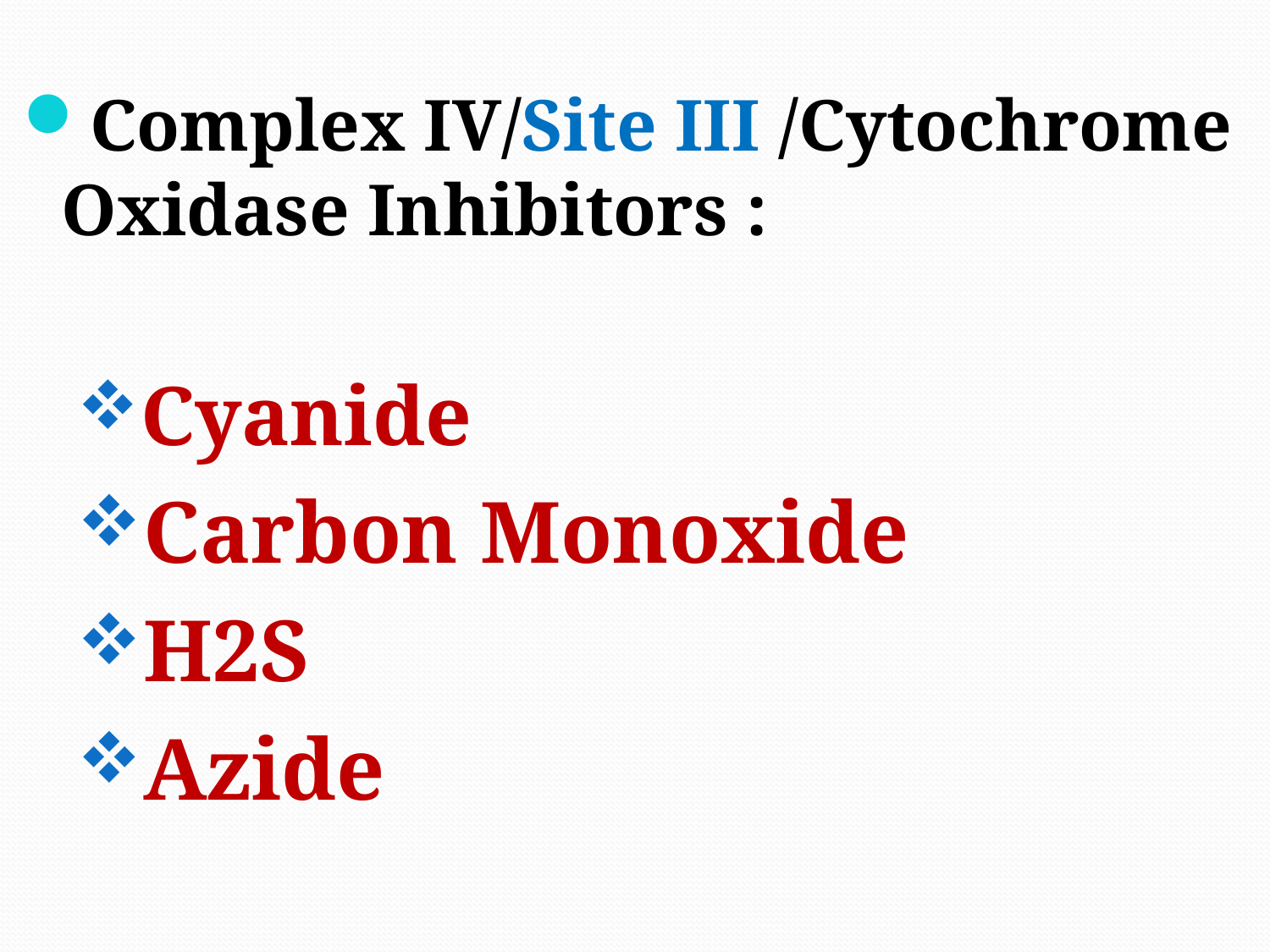

Complex IV/Site III /Cytochrome Oxidase Inhibitors :

Cyanide
Carbon Monoxide
H2S
Azide